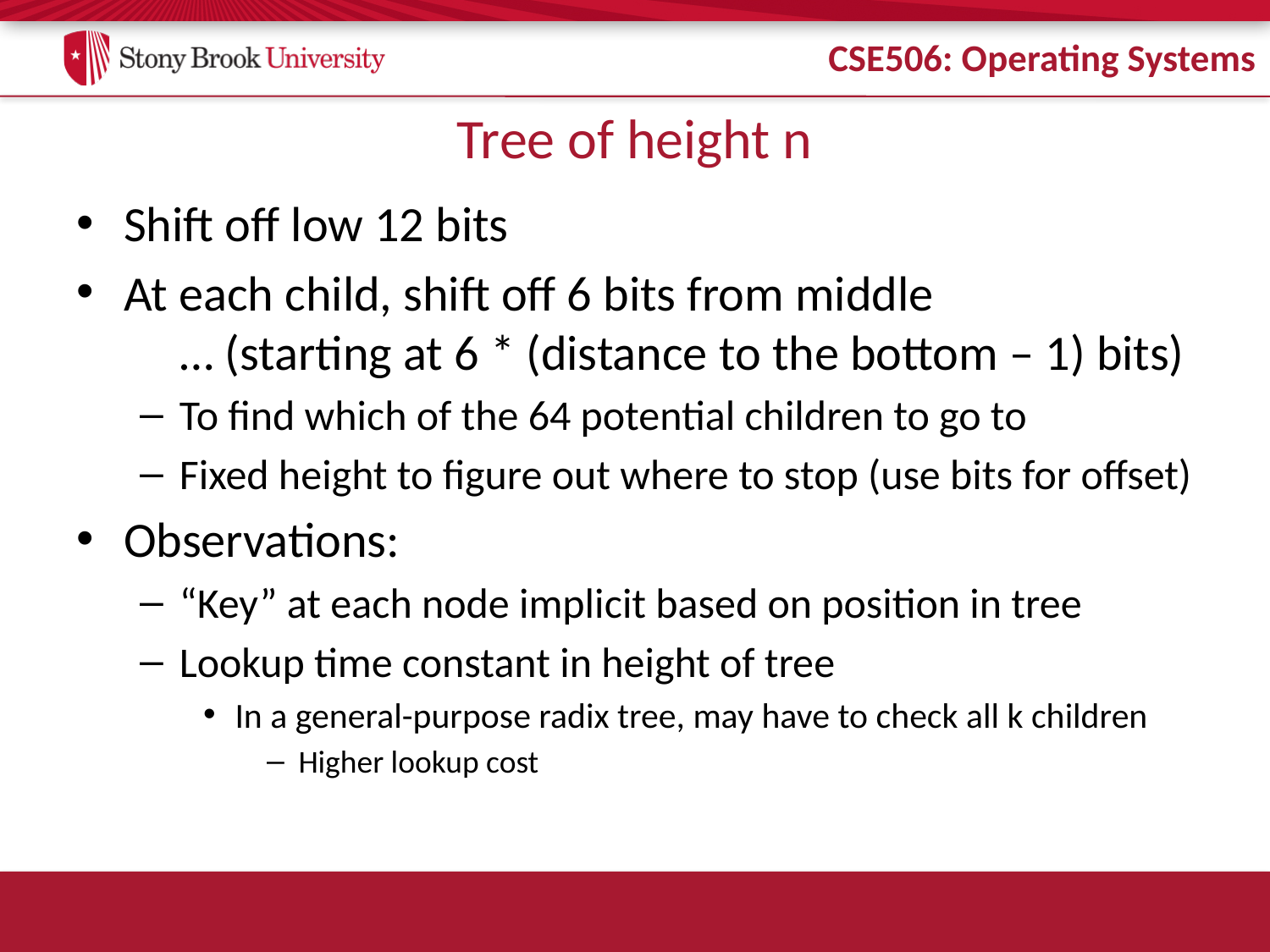

# Tree of height n
Shift off low 12 bits
At each child, shift off 6 bits from middle
     … (starting at 6 * (distance to the bottom – 1) bits)
To find which of the 64 potential children to go to
Fixed height to figure out where to stop (use bits for offset)
Observations:
“Key” at each node implicit based on position in tree
Lookup time constant in height of tree
In a general-purpose radix tree, may have to check all k children
Higher lookup cost